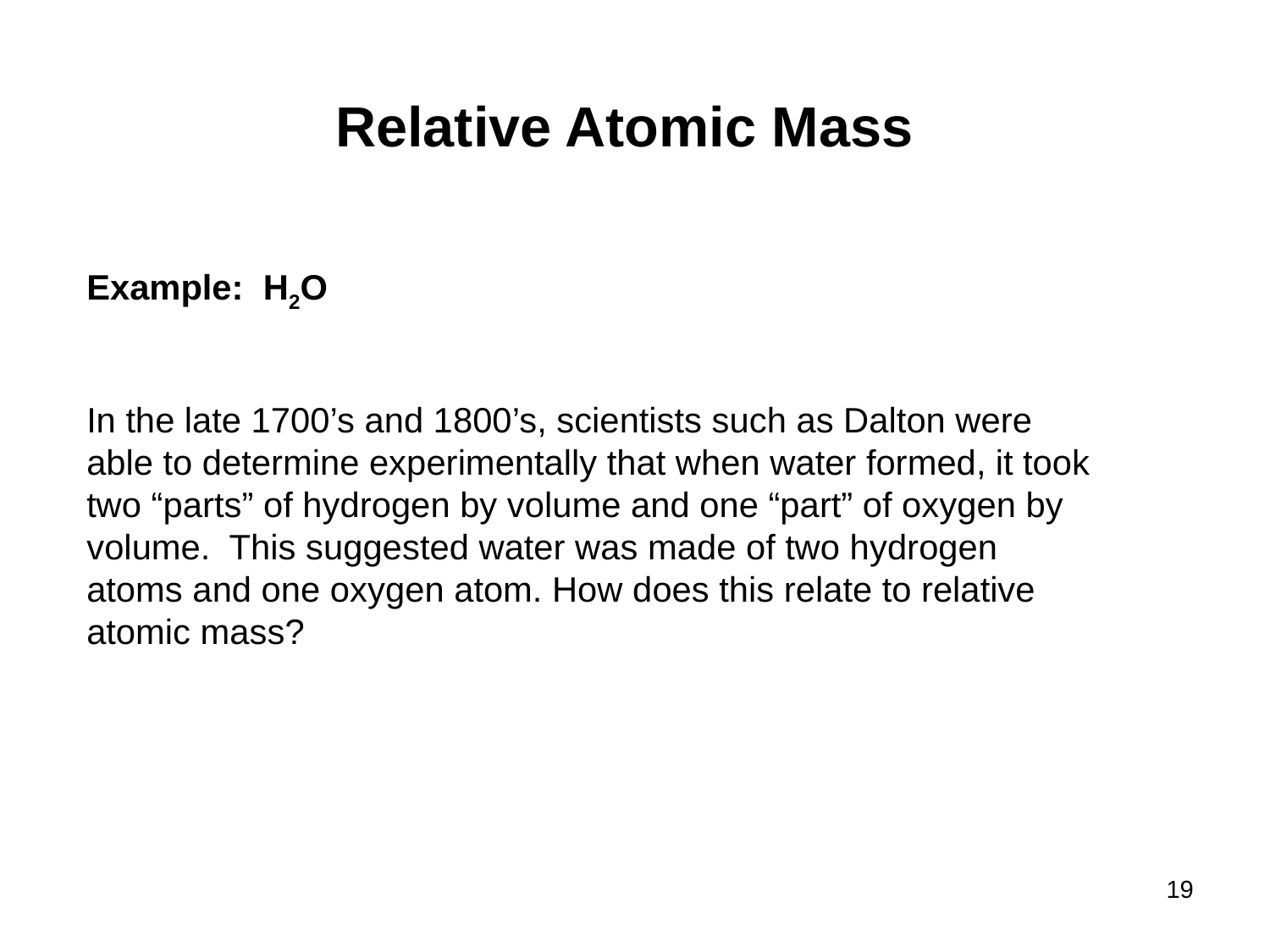

Relative Atomic Mass
Example:  H2O

In the late 1700’s and 1800’s, scientists such as Dalton were able to determine experimentally that when water formed, it took two “parts” of hydrogen by volume and one “part” of oxygen by volume.  This suggested water was made of two hydrogen atoms and one oxygen atom. How does this relate to relative atomic mass?
19